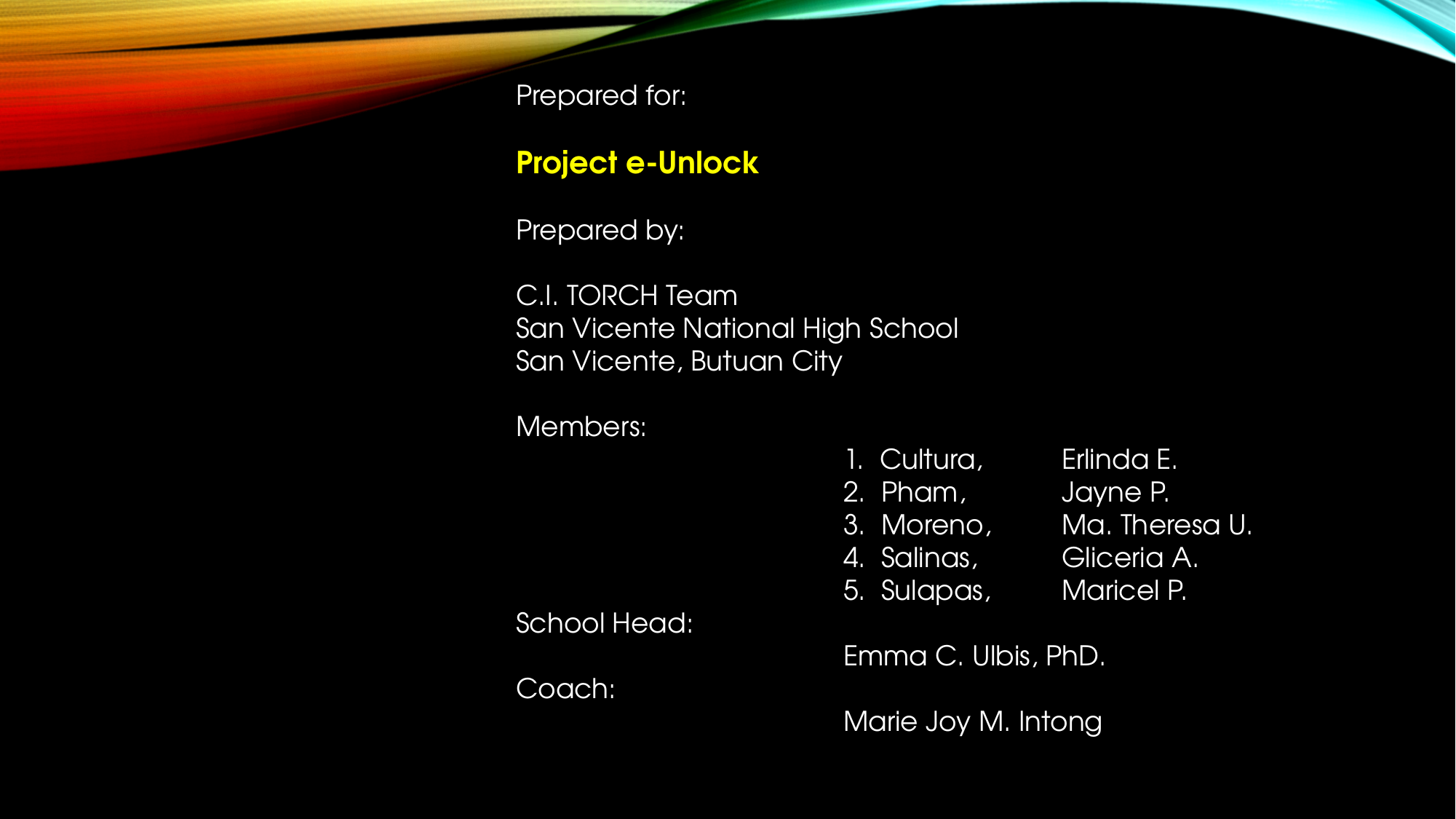

Prepared for:

Project e-Unlock

Prepared by:

C.I. TORCH Team
San Vicente National High School
San Vicente, Butuan City

Members:
			1.  Cultura,	Erlinda E.
			2.  Pham,	Jayne P.
			3.  Moreno,	Ma. Theresa U.
			4.  Salinas,	Gliceria A.
			5.  Sulapas,	Maricel P.
School Head:
			Emma C. Ulbis, PhD.
Coach:
			Marie Joy M. Intong